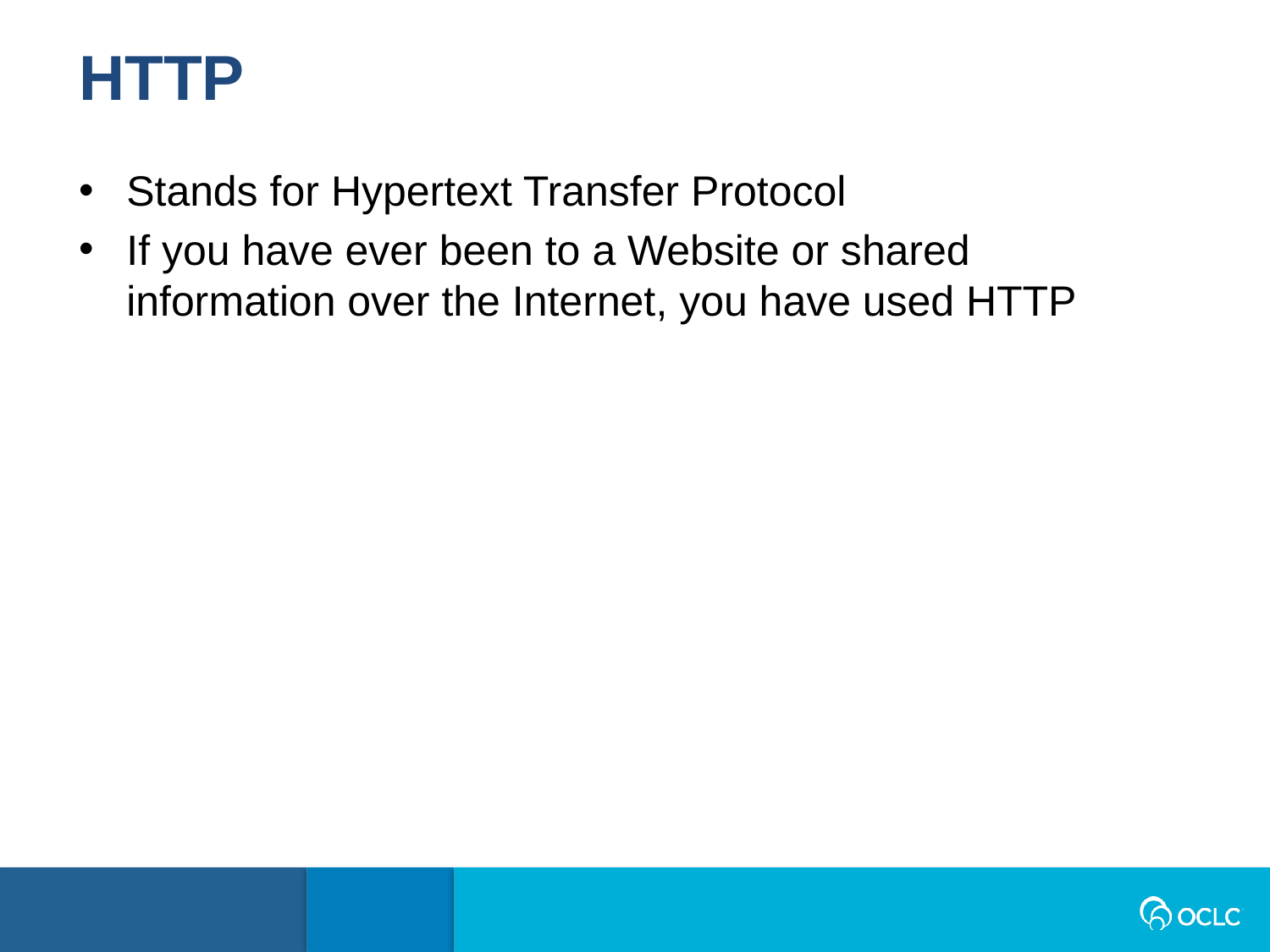

HTTP
Stands for Hypertext Transfer Protocol
If you have ever been to a Website or shared information over the Internet, you have used HTTP